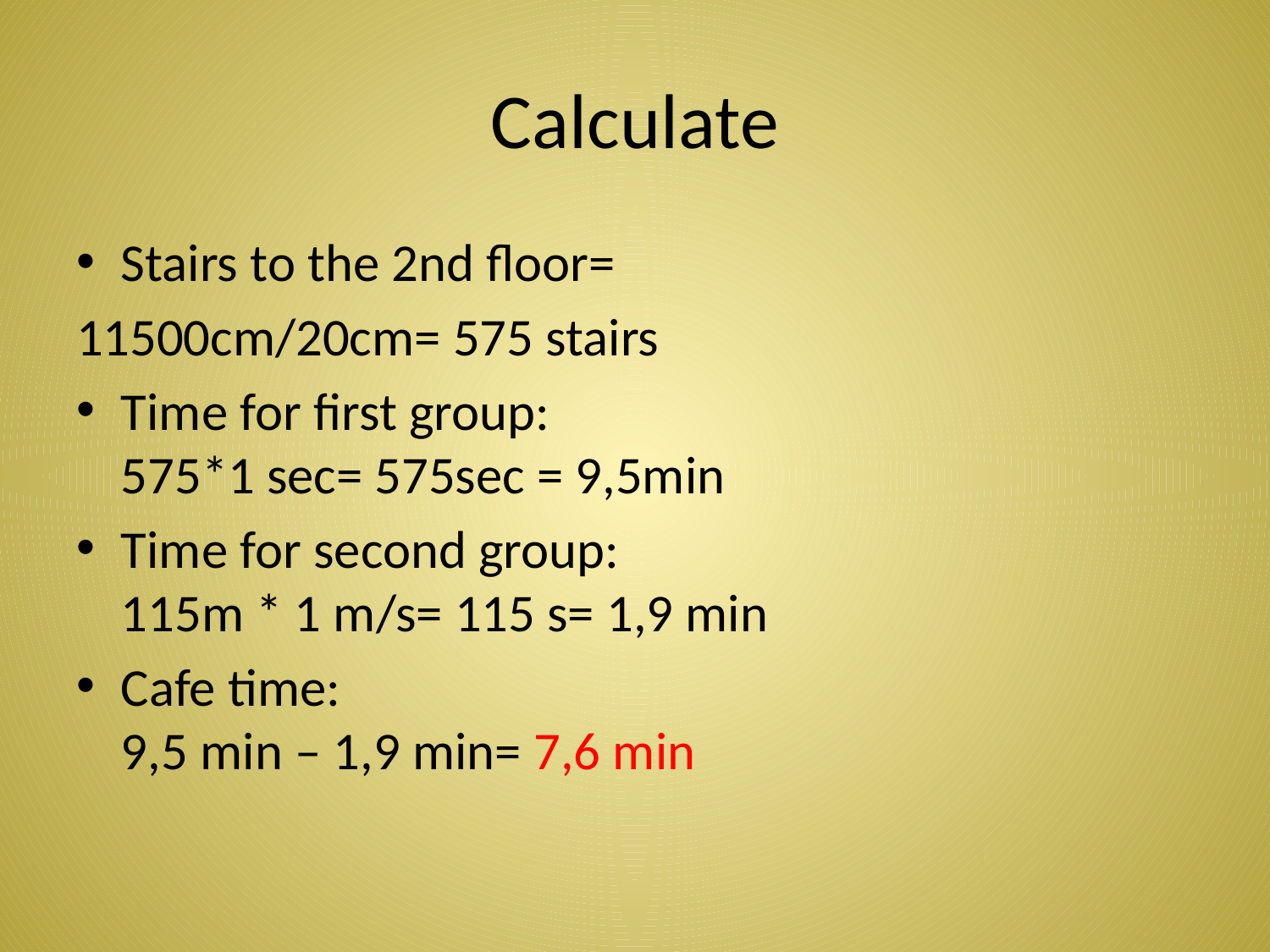

# Calculate
Stairs to the 2nd floor=
11500cm/20cm= 575 stairs
Time for first group:
575*1 sec= 575sec = 9,5min
Time for second group:
115m * 1 m/s= 115 s= 1,9 min
Cafe time:
9,5 min – 1,9 min= 7,6 min